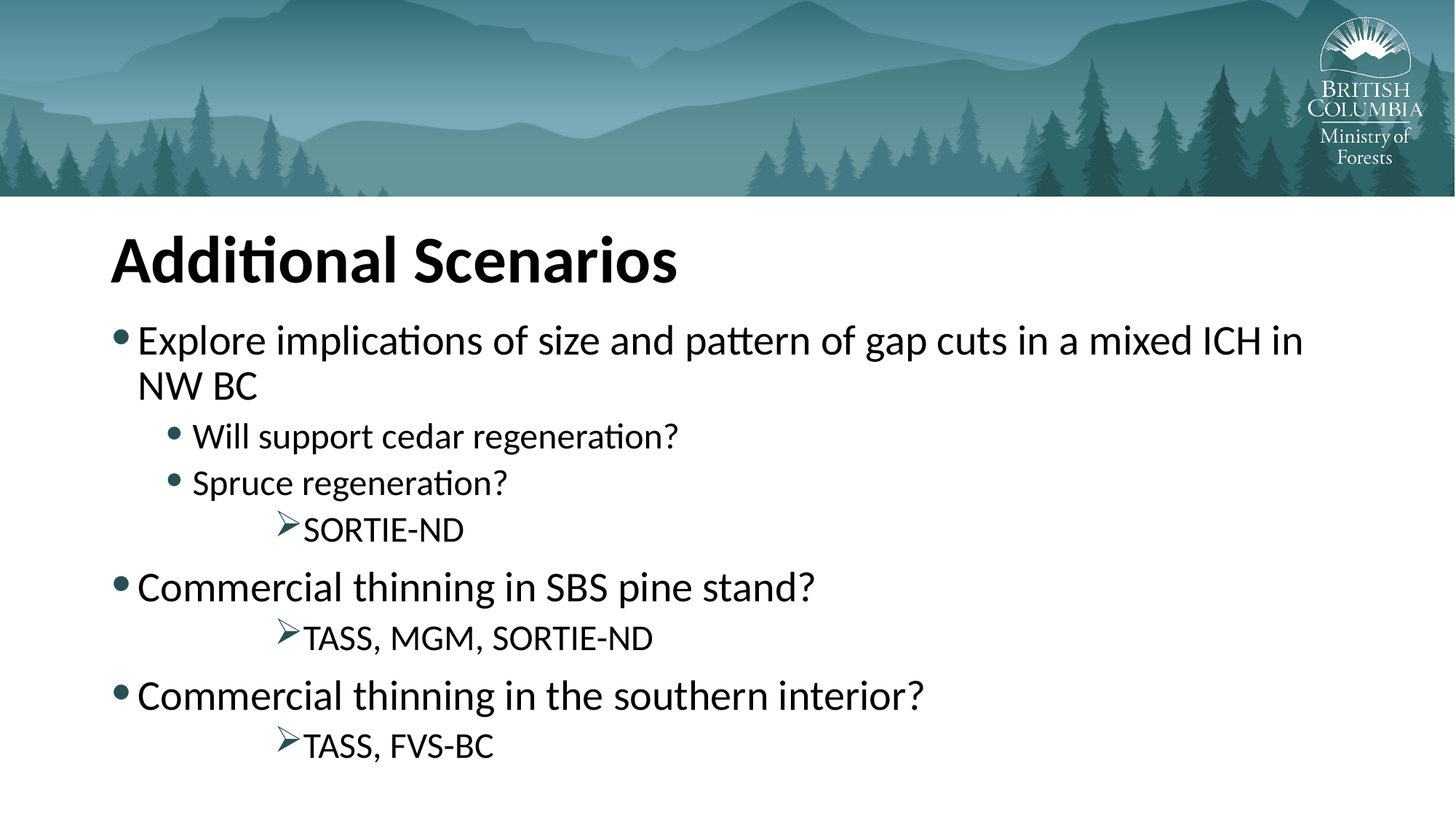

Additional Scenarios

Explore implications of size and pattern of gap cuts in a mixed ICH in NW BC
Will support cedar regeneration?
Spruce regeneration?
SORTIE-ND
Commercial thinning in SBS pine stand?
TASS, MGM, SORTIE-ND
Commercial thinning in the southern interior?
TASS, FVS-BC